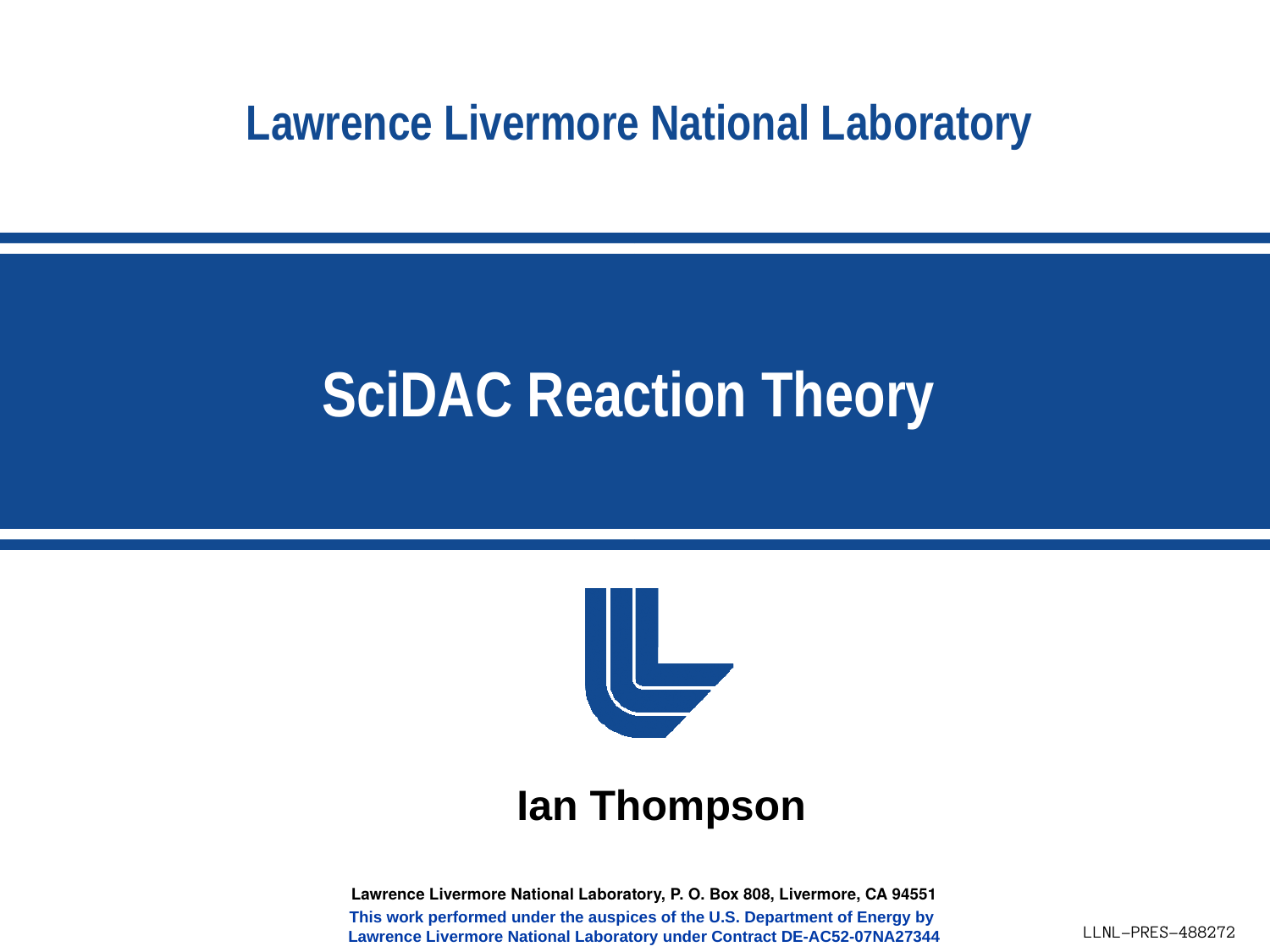

# SciDAC Reaction Theory
Ian Thompson
Lawrence Livermore National Laboratory, P. O. Box 808, Livermore, CA 94551
This work performed under the auspices of the U.S. Department of Energy by
Lawrence Livermore National Laboratory under Contract DE-AC52-07NA27344
LLNL-PRES-488272